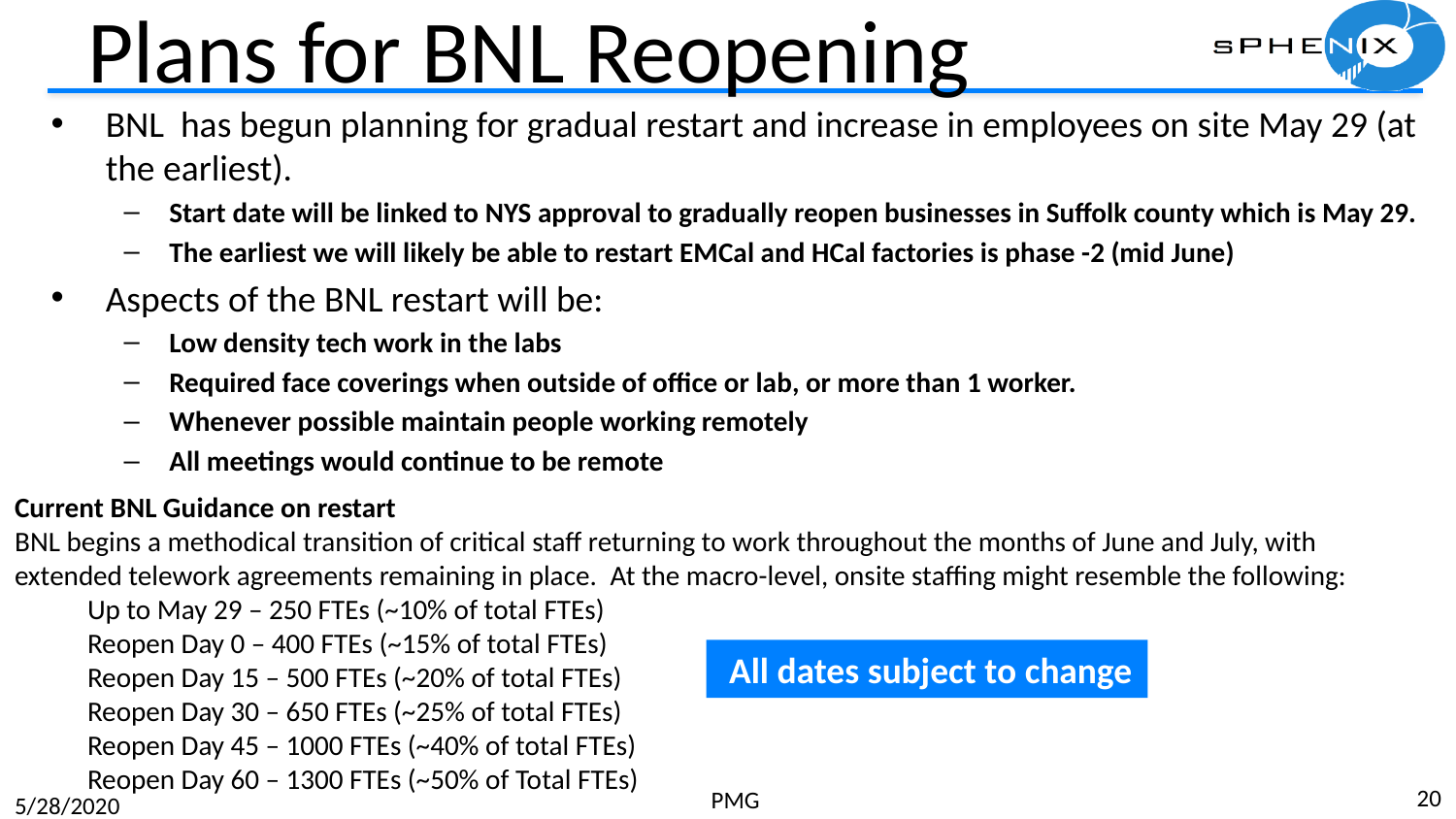

# Plans for BNL Reopening
BNL  has begun planning for gradual restart and increase in employees on site May 29 (at the earliest).
Start date will be linked to NYS approval to gradually reopen businesses in Suffolk county which is May 29.
The earliest we will likely be able to restart EMCal and HCal factories is phase -2 (mid June)
Aspects of the BNL restart will be:
Low density tech work in the labs
Required face coverings when outside of office or lab, or more than 1 worker.
Whenever possible maintain people working remotely
All meetings would continue to be remote

Current BNL Guidance on restart
BNL begins a methodical transition of critical staff returning to work throughout the months of June and July, with extended telework agreements remaining in place.  At the macro-level, onsite staffing might resemble the following:
Up to May 29 – 250 FTEs (~10% of total FTEs)
Reopen Day 0 – 400 FTEs (~15% of total FTEs)
Reopen Day 15 – 500 FTEs (~20% of total FTEs)
Reopen Day 30 – 650 FTEs (~25% of total FTEs)
Reopen Day 45 – 1000 FTEs (~40% of total FTEs)
Reopen Day 60 – 1300 FTEs (~50% of Total FTEs)

 All dates subject to change
20
PMG
5/28/2020